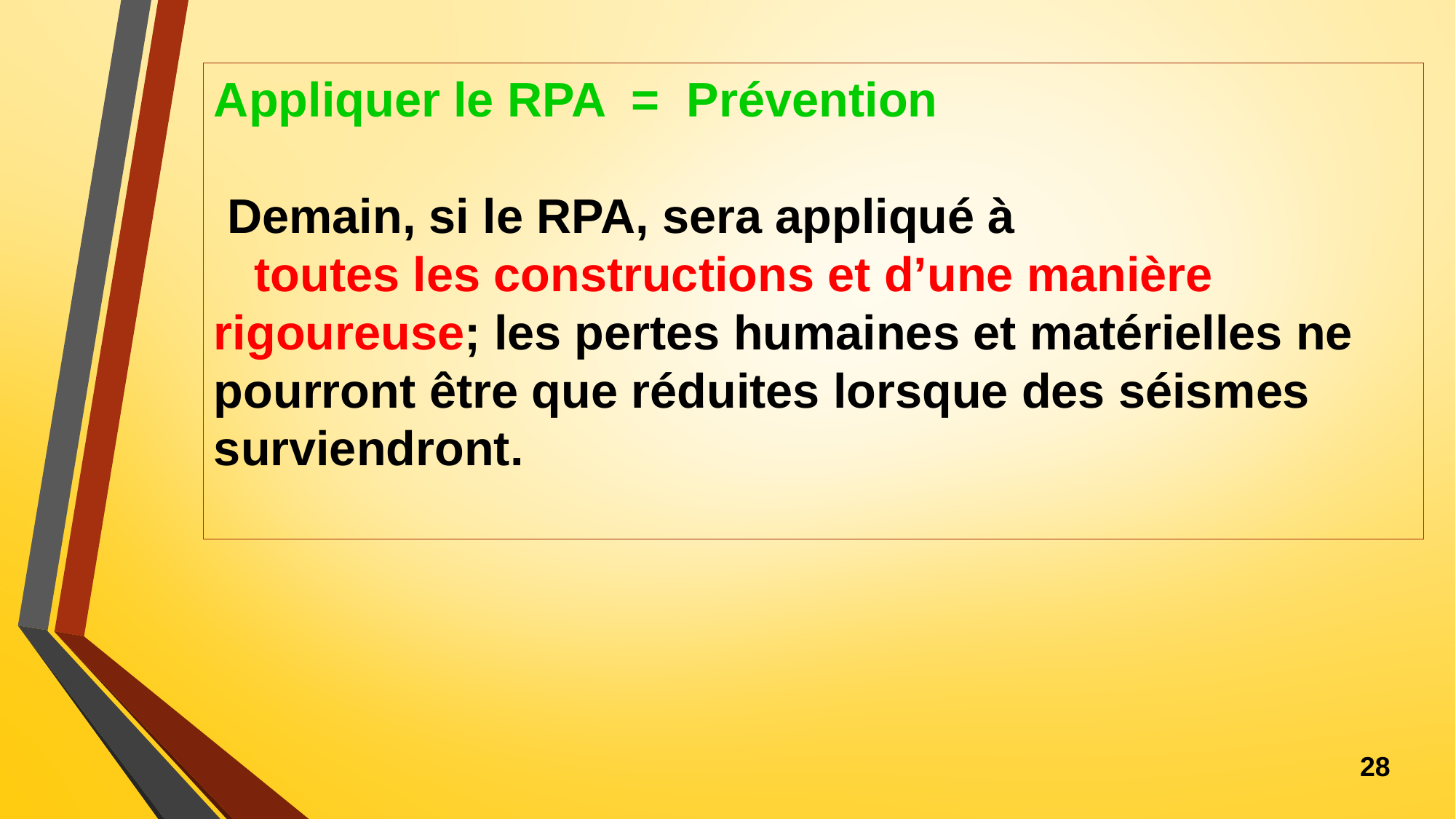

Appliquer le RPA  =  Prévention

 Demain, si le RPA, sera appliqué à
   toutes les constructions et d’une manière rigoureuse; les pertes humaines et matérielles ne pourront être que réduites lorsque des séismes surviendront.

28